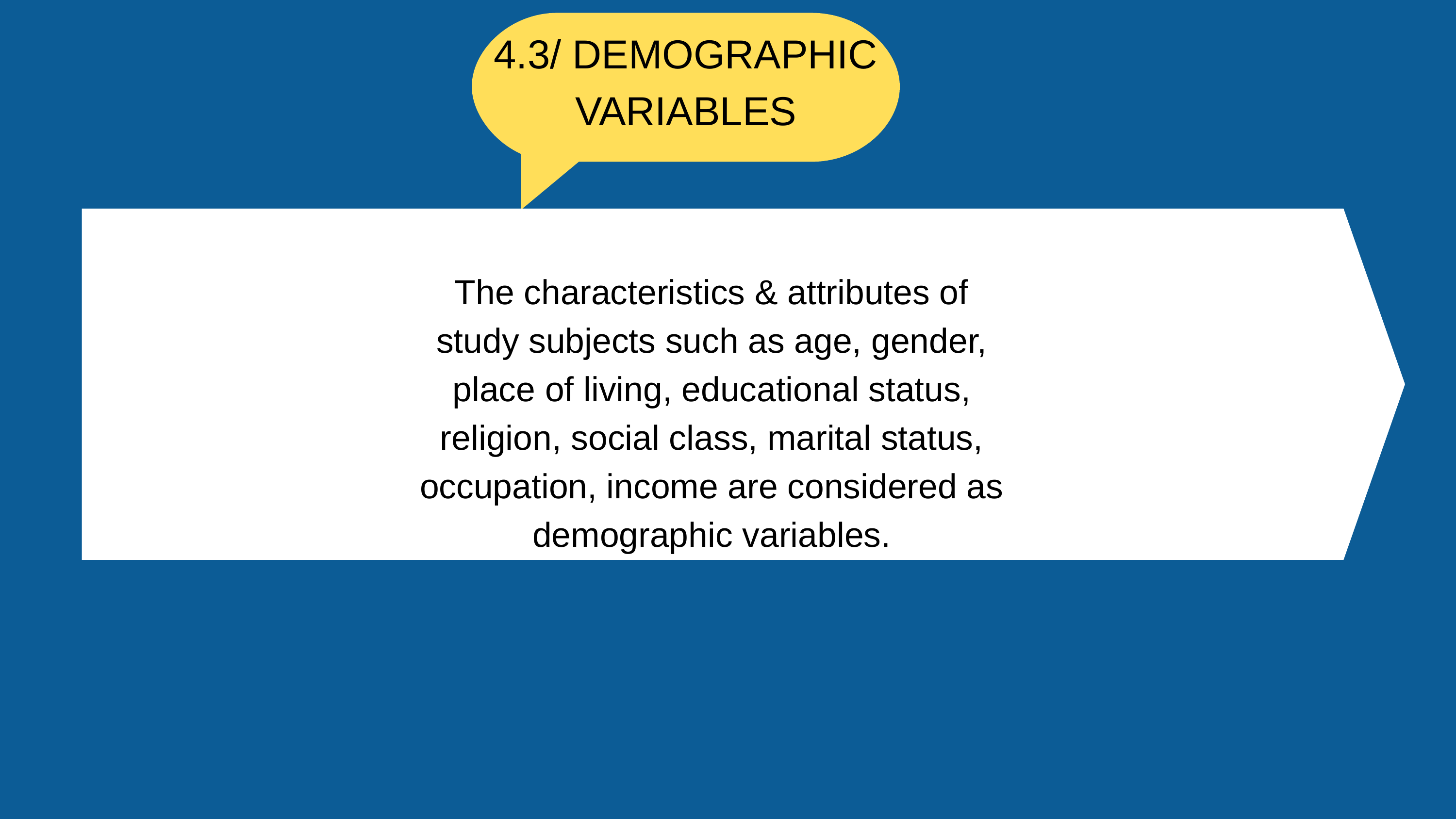

4.3/ DEMOGRAPHIC VARIABLES

The characteristics & attributes of
study subjects such as age, gender,
place of living, educational status,
religion, social class, marital status,
occupation, income are considered as
demographic variables.